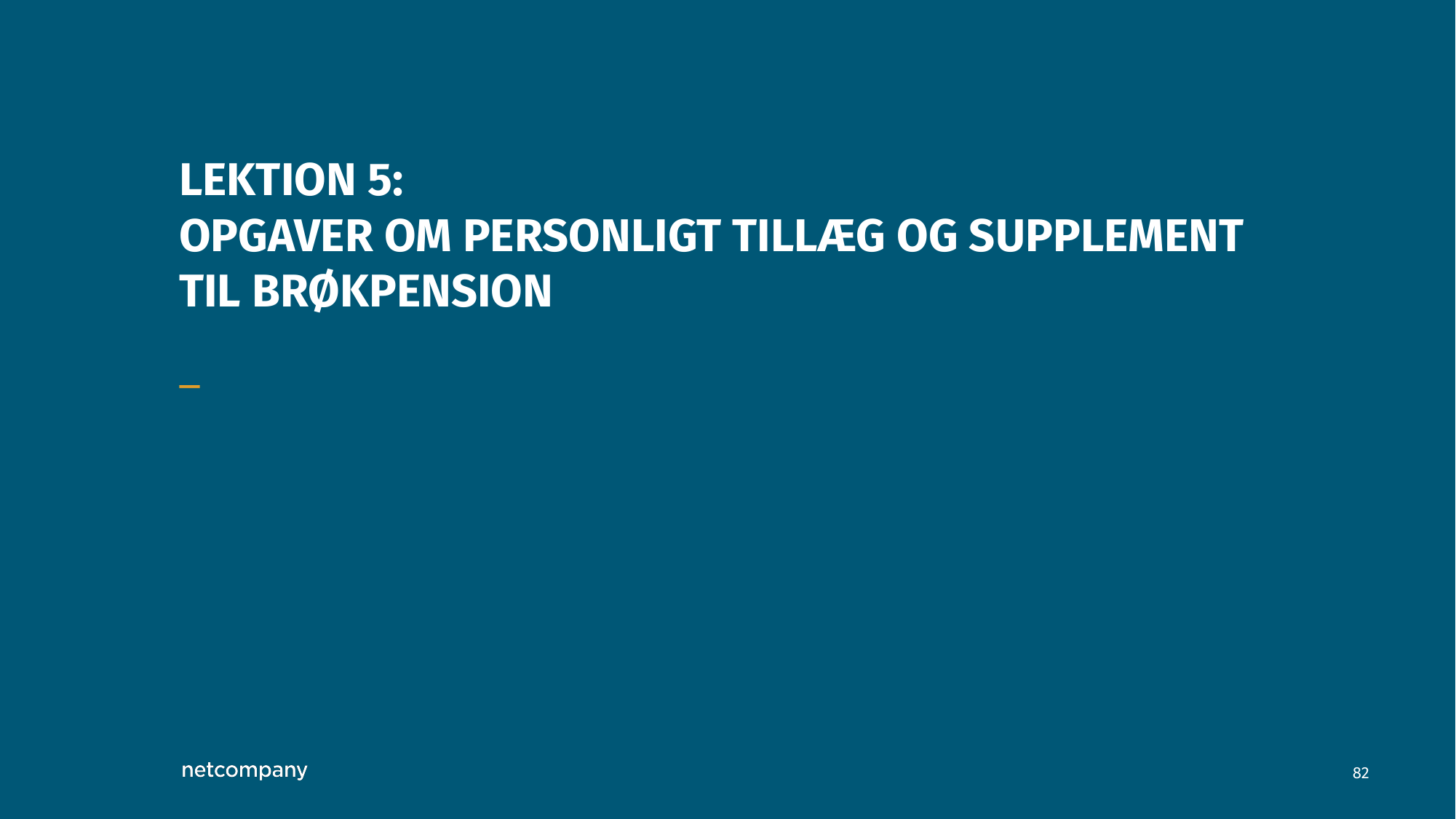

# Lektion 5: Opgaver om personligt tillæg og supplement til brøkpension